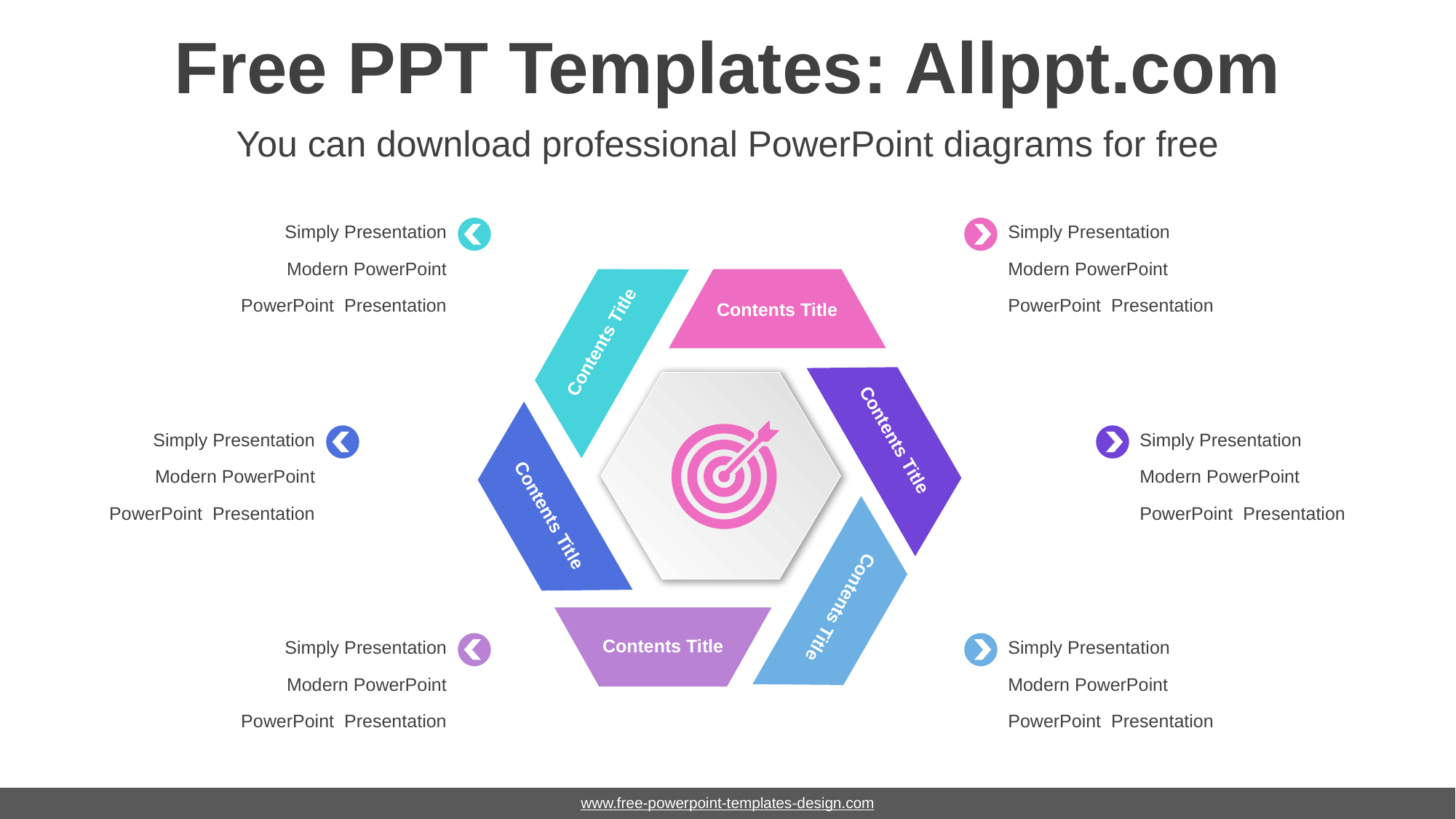

# Free PPT Templates: Allppt.com
You can download professional PowerPoint diagrams for free
Simply Presentation
Modern PowerPoint
PowerPoint  Presentation

Simply Presentation
Modern PowerPoint
PowerPoint  Presentation

Contents Title

Contents Title

Contents Title
Contents Title

Contents Title

Contents Title
Simply Presentation
Modern PowerPoint
PowerPoint  Presentation

Simply Presentation
Modern PowerPoint
PowerPoint  Presentation

Simply Presentation
Modern PowerPoint
PowerPoint  Presentation

Simply Presentation
Modern PowerPoint
PowerPoint  Presentation

www.free-powerpoint-templates-design.com